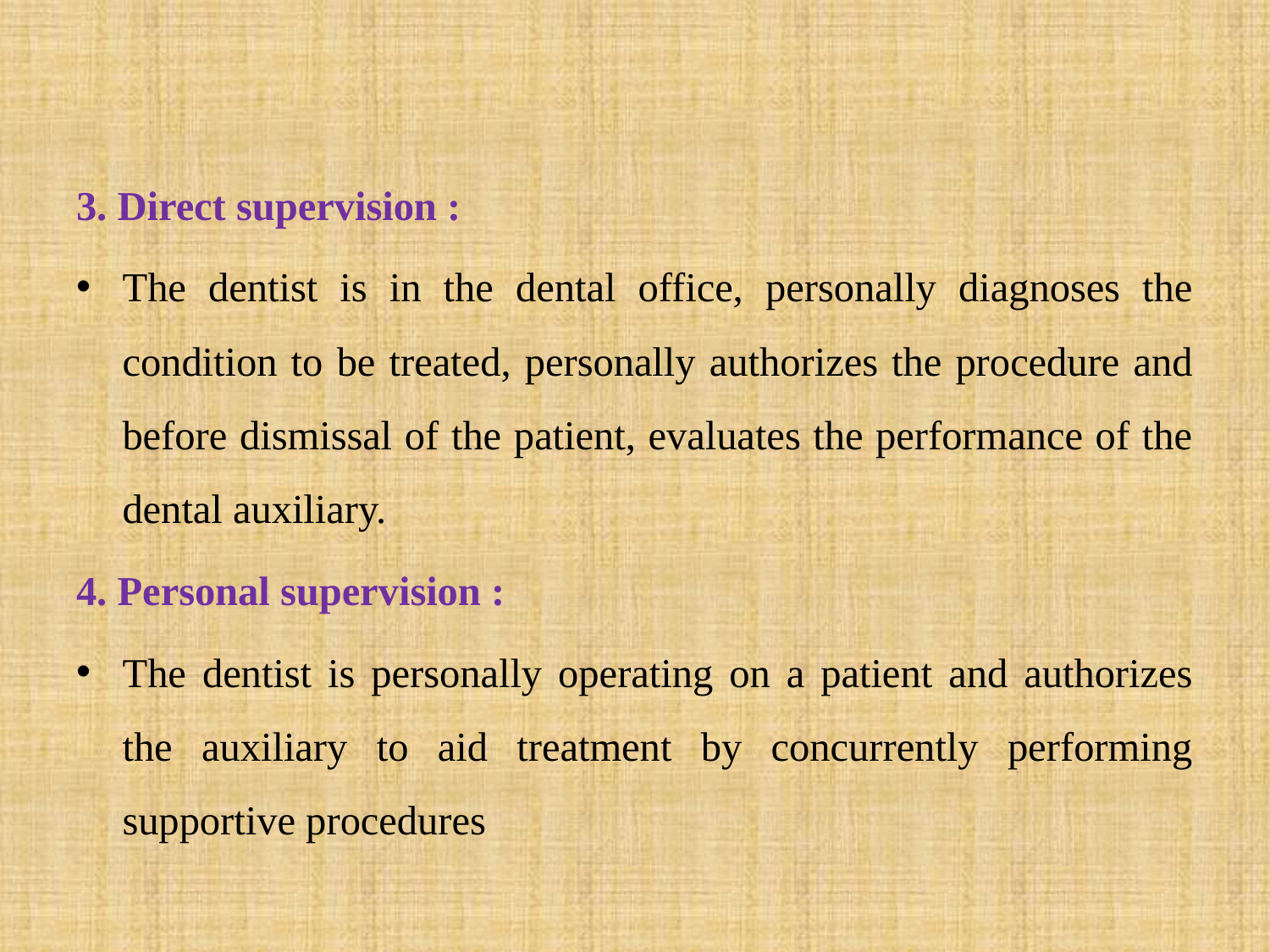

#
3. Direct supervision :
The dentist is in the dental office, personally diagnoses the condition to be treated, personally authorizes the procedure and before dismissal of the patient, evaluates the performance of the dental auxiliary.
4. Personal supervision :
The dentist is personally operating on a patient and authorizes the auxiliary to aid treatment by concurrently performing supportive procedures